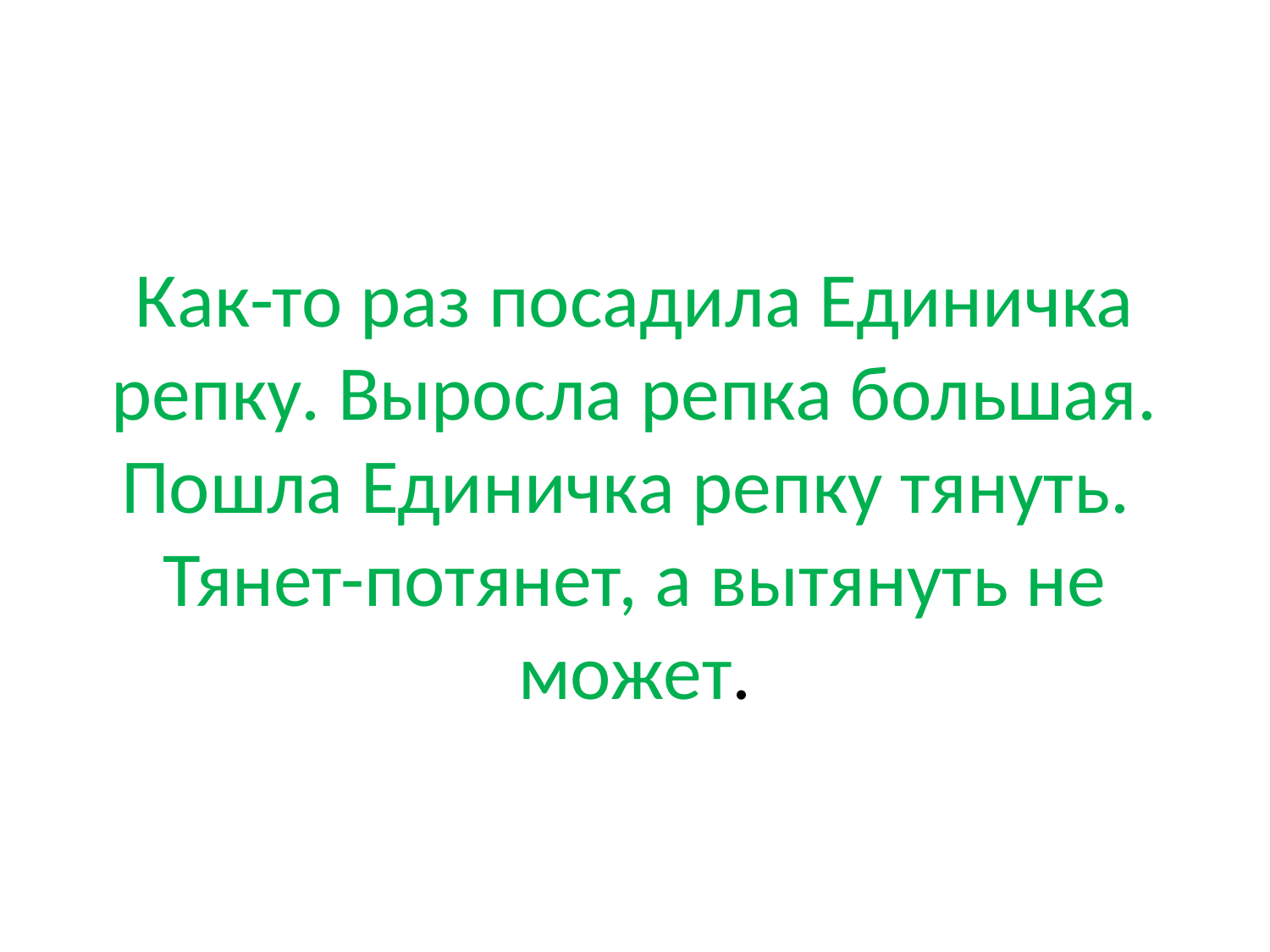

# Как-то раз посадила Единичка репку. Выросла репка большая. Пошла Единичка репку тянуть. Тянет-потянет, а вытянуть не может.